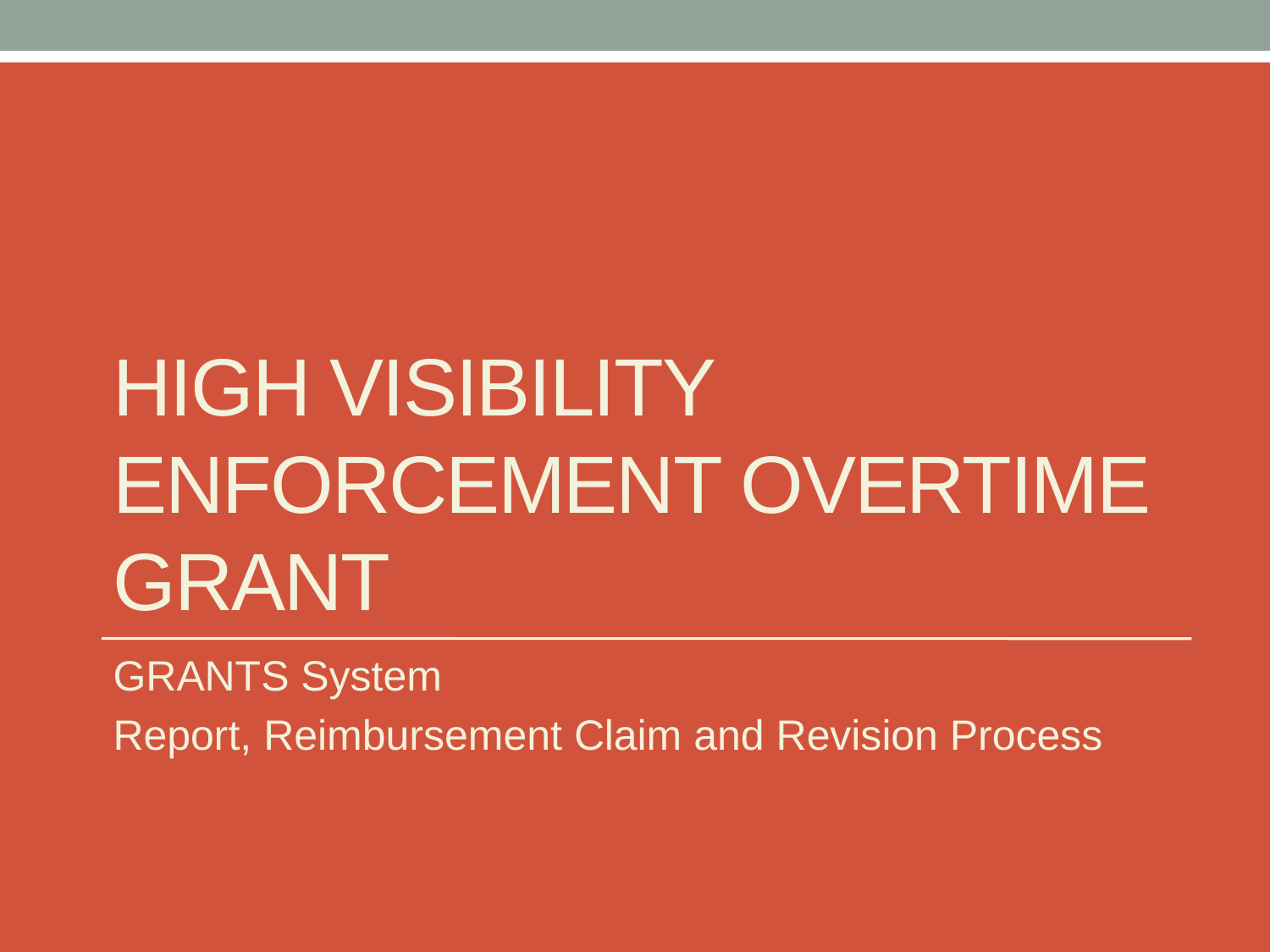

# High Visibility Enforcement Overtime Grant
GRANTS System
Report, Reimbursement Claim and Revision Process